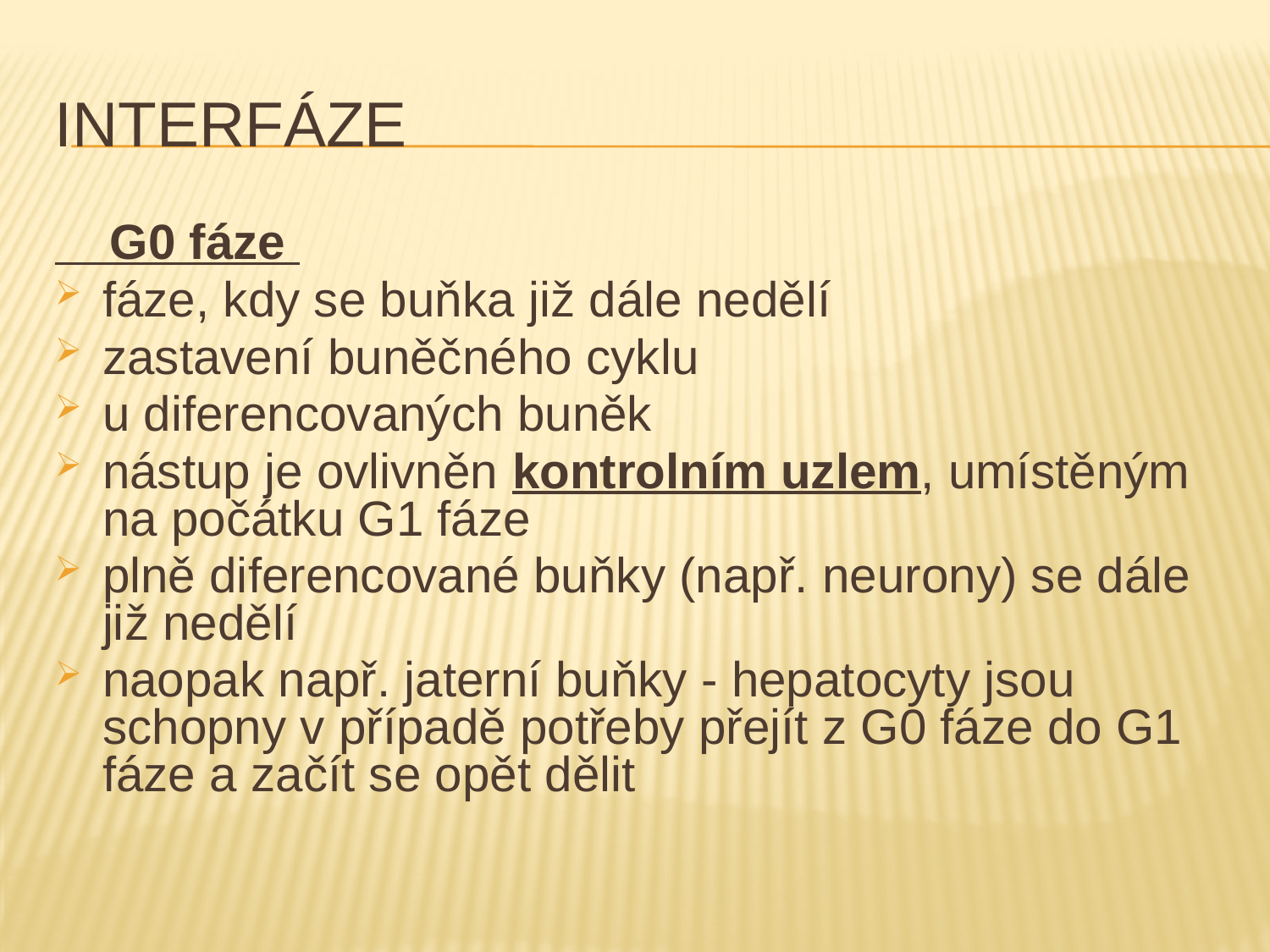

# Interfáze
    G0 fáze
fáze, kdy se buňka již dále nedělí
zastavení buněčného cyklu
u diferencovaných buněk
nástup je ovlivněn kontrolním uzlem, umístěným na počátku G1 fáze
plně diferencované buňky (např. neurony) se dále již nedělí
naopak např. jaterní buňky - hepatocyty jsou schopny v případě potřeby přejít z G0 fáze do G1 fáze a začít se opět dělit